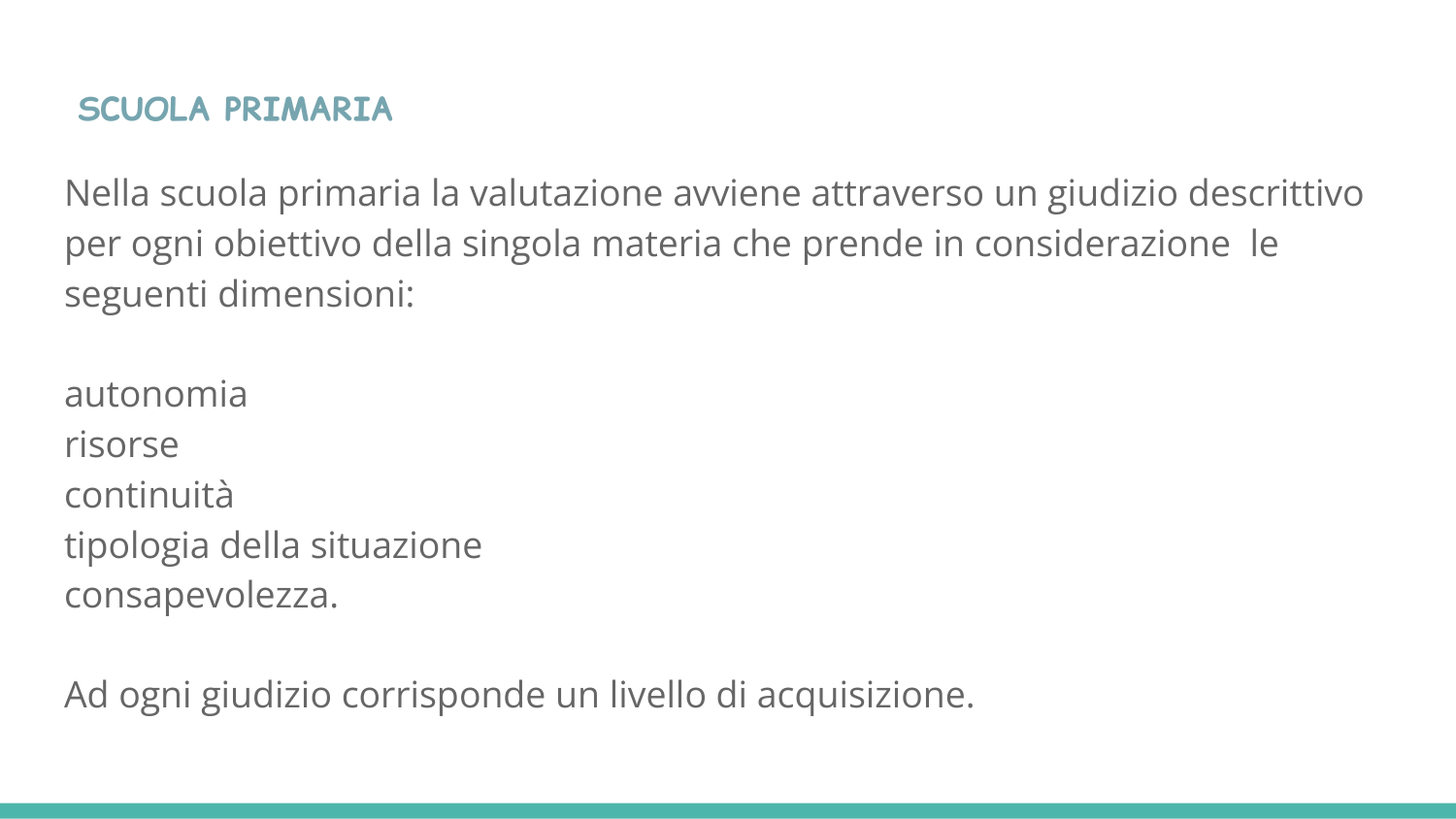

SCUOLA PRIMARIA
Nella scuola primaria la valutazione avviene attraverso un giudizio descrittivo per ogni obiettivo della singola materia che prende in considerazione  le seguenti dimensioni:

autonomia
risorse
continuità
tipologia della situazione
consapevolezza.

Ad ogni giudizio corrisponde un livello di acquisizione.